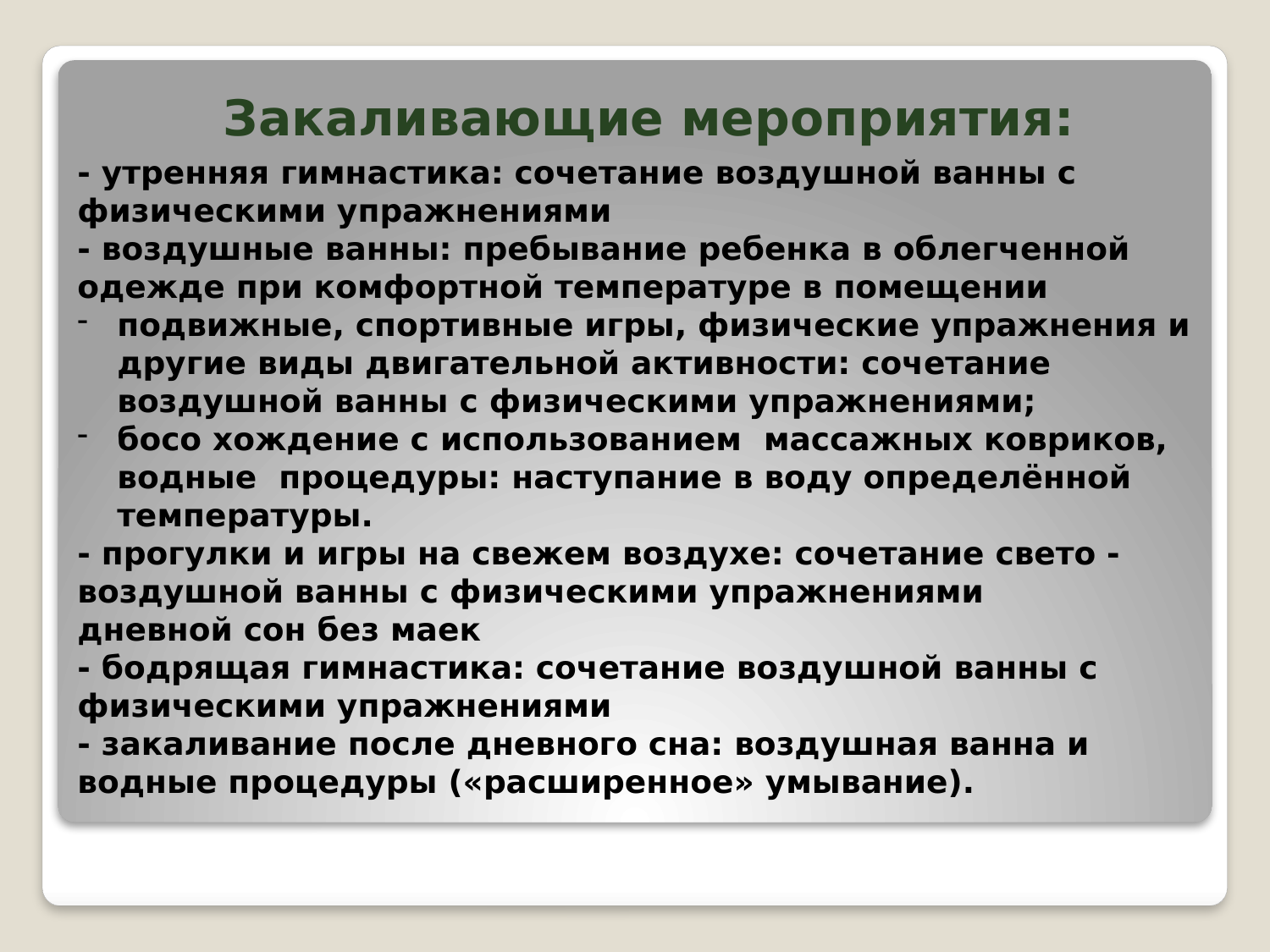

Закаливающие мероприятия:
- утренняя гимнастика: сочетание воздушной ванны с физическими упражнениями
- воздушные ванны: пребывание ребенка в облегченной одежде при комфортной температуре в помещении
подвижные, спортивные игры, физические упражнения и другие виды двигательной активности: сочетание воздушной ванны с физическими упражнениями;
босо хождение с использованием  массажных ковриков, водные  процедуры: наступание в воду определённой температуры.
- прогулки и игры на свежем воздухе: сочетание свето -воздушной ванны с физическими упражнениями
дневной сон без маек
- бодрящая гимнастика: сочетание воздушной ванны с физическими упражнениями
- закаливание после дневного сна: воздушная ванна и водные процедуры («расширенное» умывание).
#